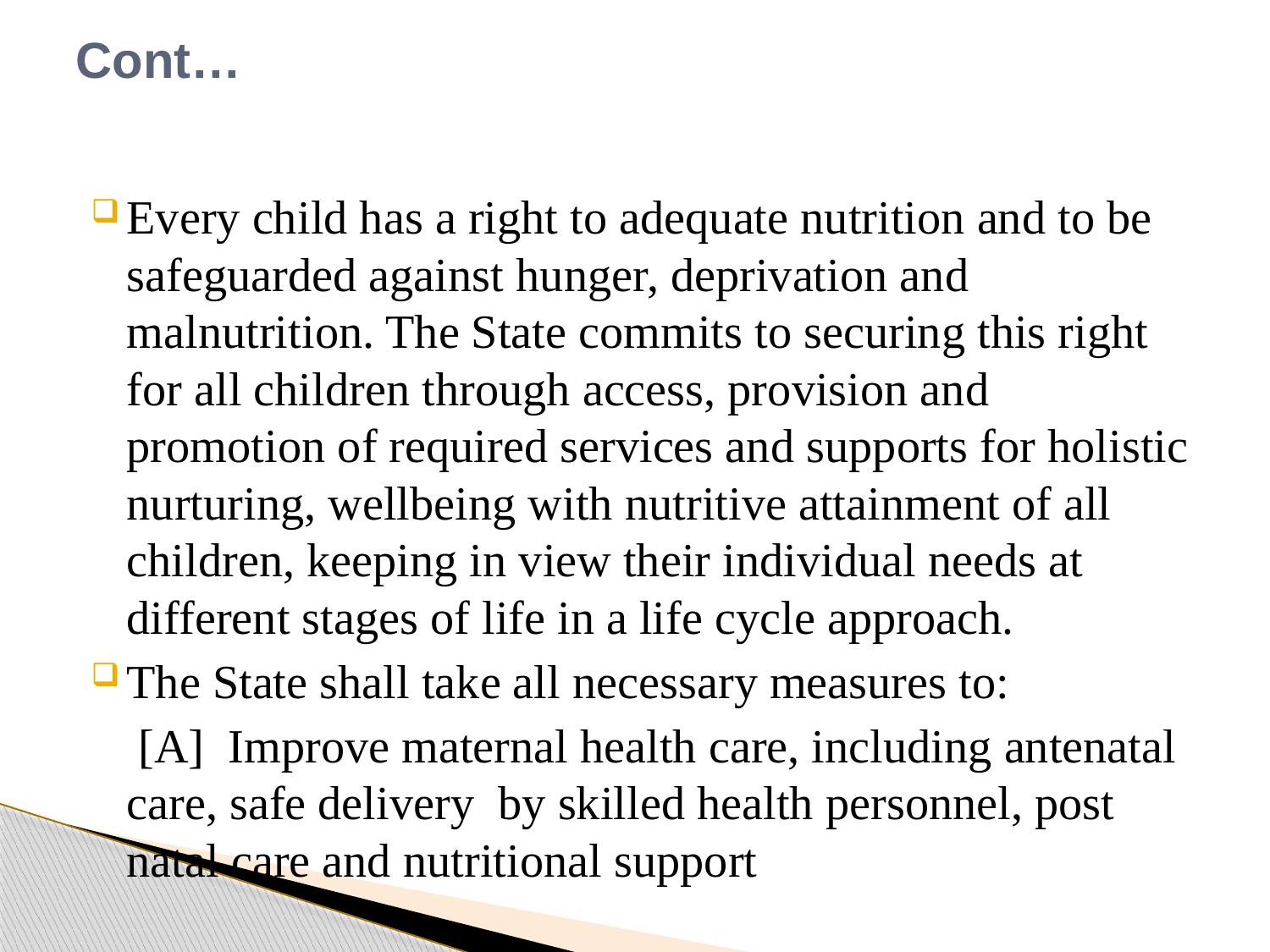

# Cont…

Every child has a right to adequate nutrition and to be safeguarded against hunger, deprivation and malnutrition. The State commits to securing this right for all children through access, provision and promotion of required services and supports for holistic nurturing, wellbeing with nutritive attainment of all children, keeping in view their individual needs at different stages of life in a life cycle approach.
The State shall take all necessary measures to:
    [A]  Improve maternal health care, including antenatal care, safe delivery  by skilled health personnel, post natal care and nutritional support